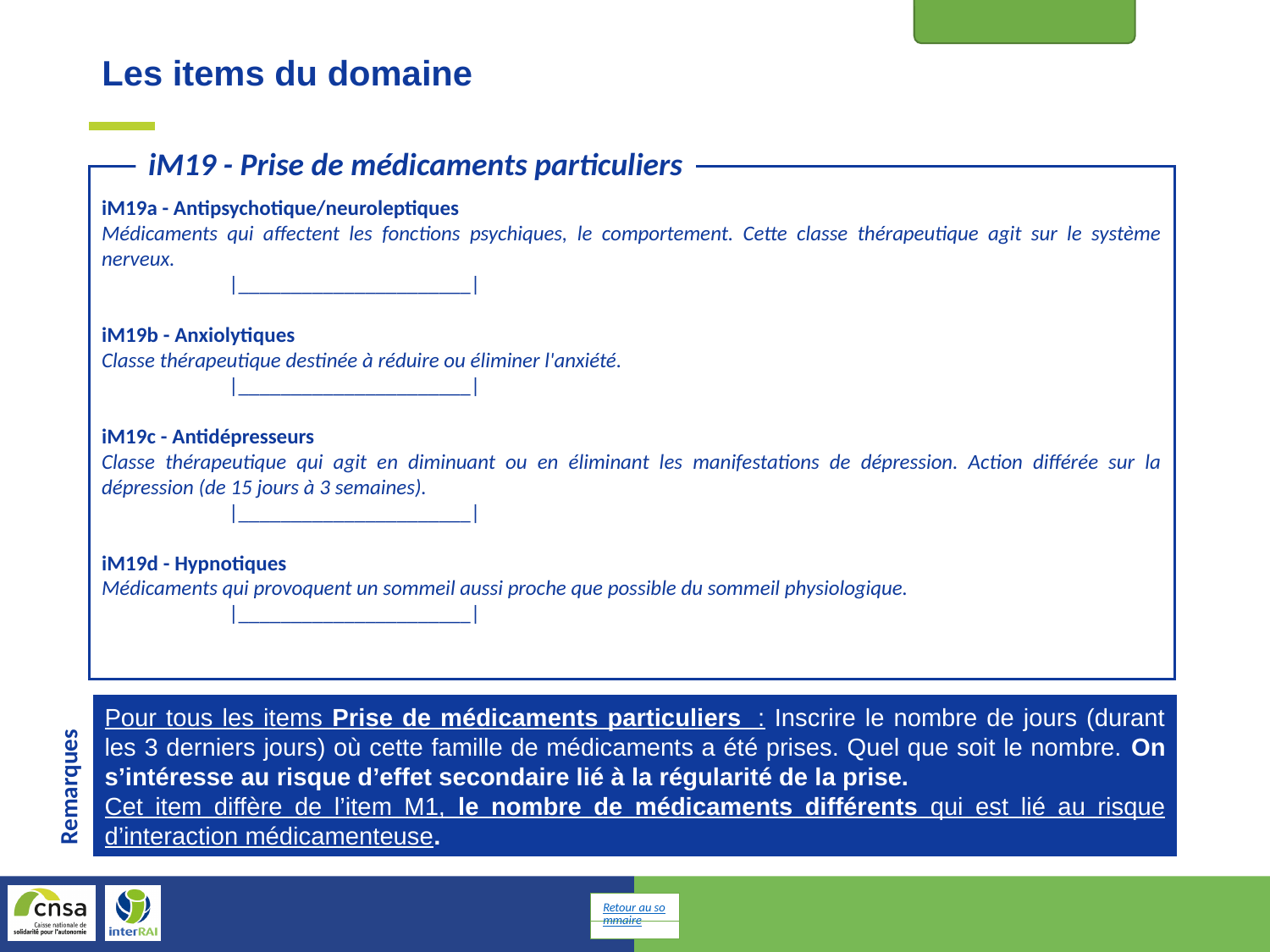

Médicaments
Les items du domaine
iM19 - Prise de médicaments particuliers
iM19a - Antipsychotique/neuroleptiques
Médicaments qui affectent les fonctions psychiques, le comportement. Cette classe thérapeutique agit sur le système nerveux.
	|______________________|

iM19b - Anxiolytiques
Classe thérapeutique destinée à réduire ou éliminer l'anxiété.
	|______________________|

iM19c - Antidépresseurs
Classe thérapeutique qui agit en diminuant ou en éliminant les manifestations de dépression. Action différée sur la dépression (de 15 jours à 3 semaines).
	|______________________|

iM19d - Hypnotiques
Médicaments qui provoquent un sommeil aussi proche que possible du sommeil physiologique.
	|______________________|

Pour tous les items Prise de médicaments particuliers  : Inscrire le nombre de jours (durant les 3 derniers jours) où cette famille de médicaments a été prises. Quel que soit le nombre. On s’intéresse au risque d’effet secondaire lié à la régularité de la prise.
Cet item diffère de l’item M1, le nombre de médicaments différents qui est lié au risque d’interaction médicamenteuse.
Remarques

Retour au sommaire